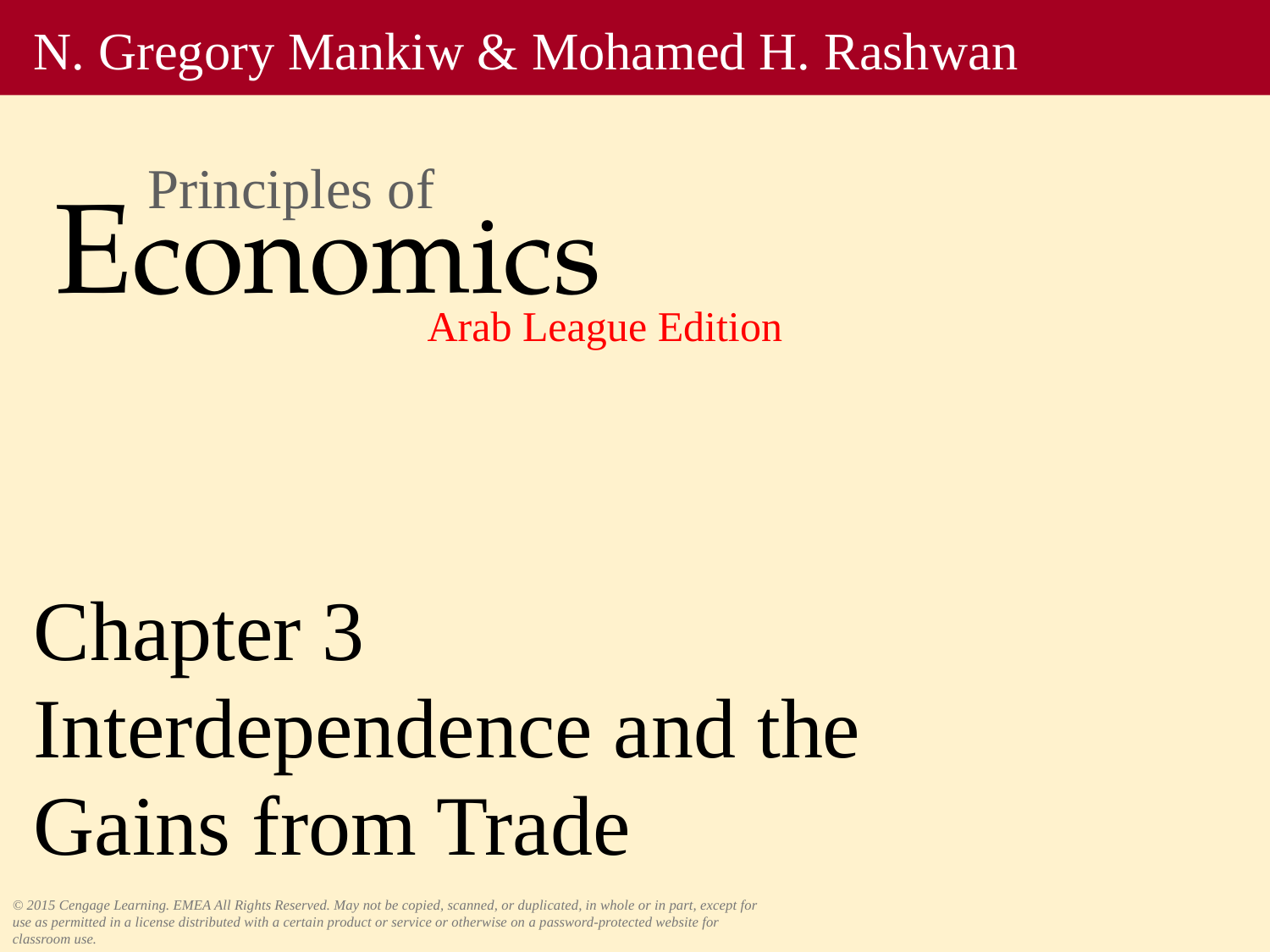

N. Gregory Mankiw & Mohamed H. Rashwan
Principles of
Economics
Arab League Edition